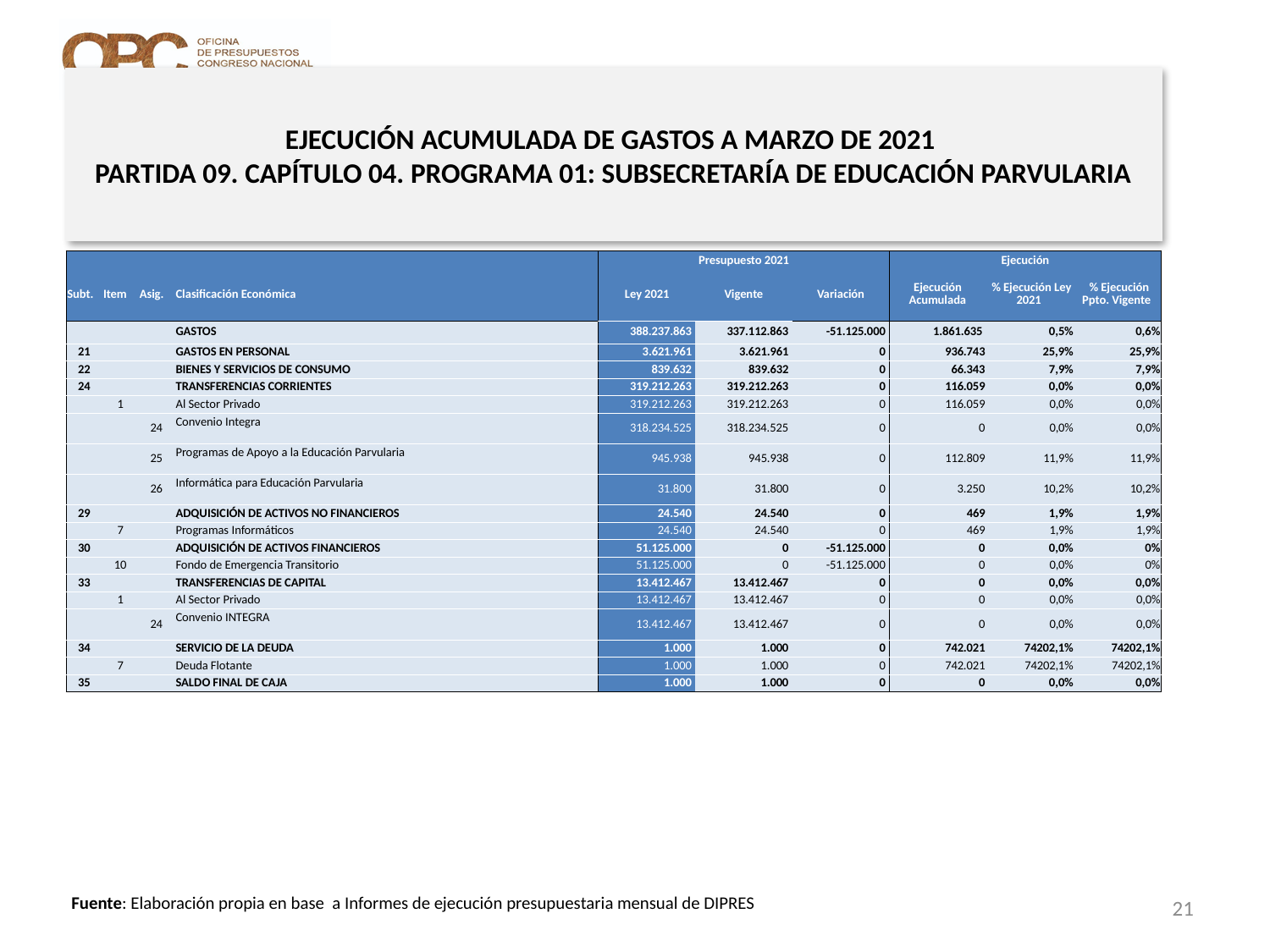

# EJECUCIÓN ACUMULADA DE GASTOS A MARZO DE 2021 PARTIDA 09. CAPÍTULO 04. PROGRAMA 01: SUBSECRETARÍA DE EDUCACIÓN PARVULARIA
en miles de pesos 2021
|  |  |  |  | Presupuesto 2021 |  |  | Ejecución |  |  |
| --- | --- | --- | --- | --- | --- | --- | --- | --- | --- |
| Subt. | Item | Asig. | Clasificación Económica | Ley 2021 | Vigente | Variación | Ejecución Acumulada | % Ejecución Ley 2021 | % Ejecución Ppto. Vigente |
|  |  |  | GASTOS | 388.237.863 | 337.112.863 | -51.125.000 | 1.861.635 | 0,5% | 0,6% |
| 21 |  |  | GASTOS EN PERSONAL | 3.621.961 | 3.621.961 | 0 | 936.743 | 25,9% | 25,9% |
| 22 |  |  | BIENES Y SERVICIOS DE CONSUMO | 839.632 | 839.632 | 0 | 66.343 | 7,9% | 7,9% |
| 24 |  |  | TRANSFERENCIAS CORRIENTES | 319.212.263 | 319.212.263 | 0 | 116.059 | 0,0% | 0,0% |
|  | 1 |  | Al Sector Privado | 319.212.263 | 319.212.263 | 0 | 116.059 | 0,0% | 0,0% |
|  |  | 24 | Convenio Integra | 318.234.525 | 318.234.525 | 0 | 0 | 0,0% | 0,0% |
|  |  | 25 | Programas de Apoyo a la Educación Parvularia | 945.938 | 945.938 | 0 | 112.809 | 11,9% | 11,9% |
|  |  | 26 | Informática para Educación Parvularia | 31.800 | 31.800 | 0 | 3.250 | 10,2% | 10,2% |
| 29 |  |  | ADQUISICIÓN DE ACTIVOS NO FINANCIEROS | 24.540 | 24.540 | 0 | 469 | 1,9% | 1,9% |
|  | 7 |  | Programas Informáticos | 24.540 | 24.540 | 0 | 469 | 1,9% | 1,9% |
| 30 |  |  | ADQUISICIÓN DE ACTIVOS FINANCIEROS | 51.125.000 | 0 | -51.125.000 | 0 | 0,0% | 0% |
|  | 10 |  | Fondo de Emergencia Transitorio | 51.125.000 | 0 | -51.125.000 | 0 | 0,0% | 0% |
| 33 |  |  | TRANSFERENCIAS DE CAPITAL | 13.412.467 | 13.412.467 | 0 | 0 | 0,0% | 0,0% |
|  | 1 |  | Al Sector Privado | 13.412.467 | 13.412.467 | 0 | 0 | 0,0% | 0,0% |
|  |  | 24 | Convenio INTEGRA | 13.412.467 | 13.412.467 | 0 | 0 | 0,0% | 0,0% |
| 34 |  |  | SERVICIO DE LA DEUDA | 1.000 | 1.000 | 0 | 742.021 | 74202,1% | 74202,1% |
|  | 7 |  | Deuda Flotante | 1.000 | 1.000 | 0 | 742.021 | 74202,1% | 74202,1% |
| 35 |  |  | SALDO FINAL DE CAJA | 1.000 | 1.000 | 0 | 0 | 0,0% | 0,0% |
21